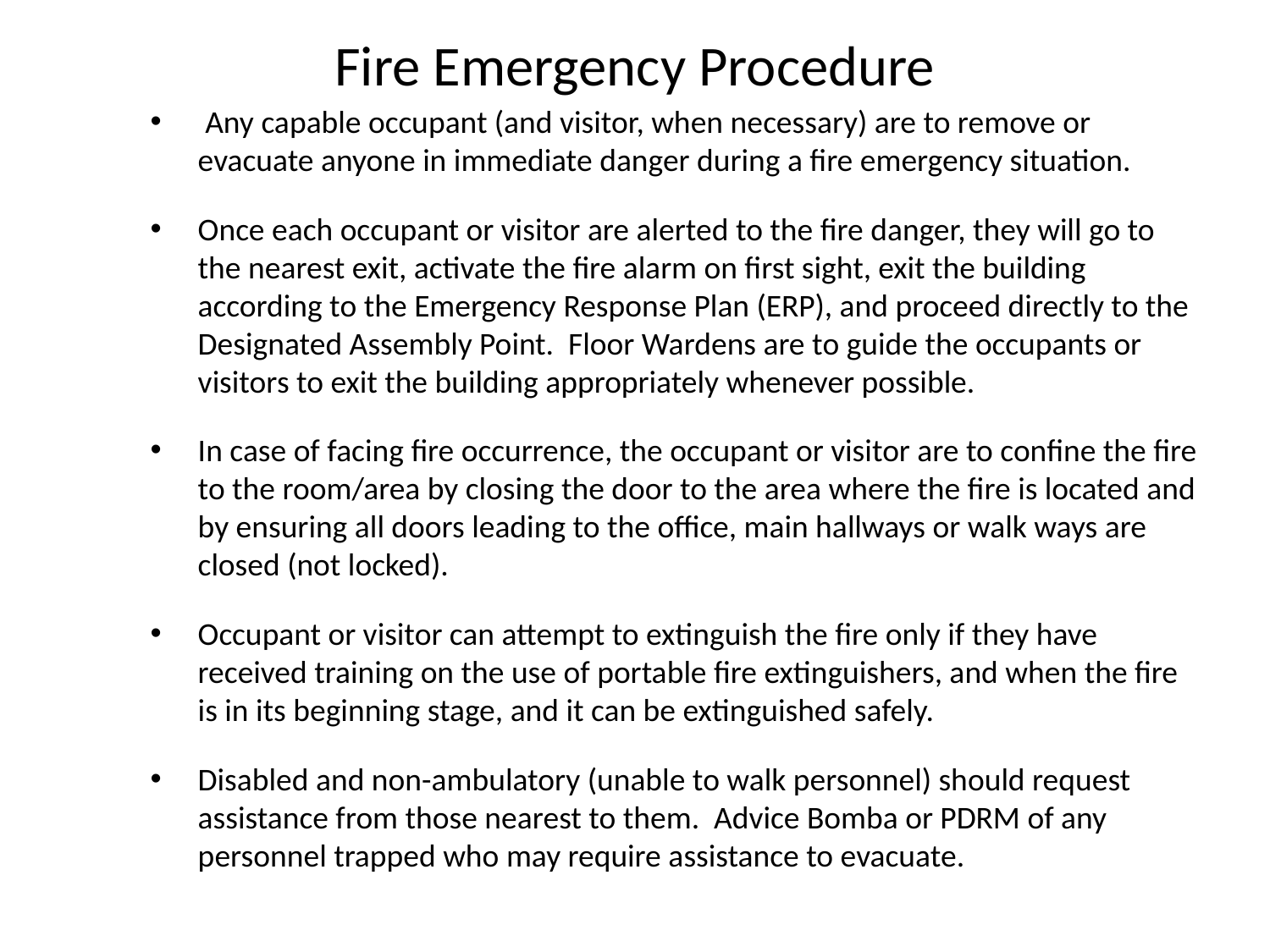

# Fire Emergency Procedure
 Any capable occupant (and visitor, when necessary) are to remove or evacuate anyone in immediate danger during a fire emergency situation.

Once each occupant or visitor are alerted to the fire danger, they will go to the nearest exit, activate the fire alarm on first sight, exit the building according to the Emergency Response Plan (ERP), and proceed directly to the Designated Assembly Point.  Floor Wardens are to guide the occupants or visitors to exit the building appropriately whenever possible.

In case of facing fire occurrence, the occupant or visitor are to confine the fire to the room/area by closing the door to the area where the fire is located and by ensuring all doors leading to the office, main hallways or walk ways are closed (not locked).

Occupant or visitor can attempt to extinguish the fire only if they have received training on the use of portable fire extinguishers, and when the fire is in its beginning stage, and it can be extinguished safely.

Disabled and non-ambulatory (unable to walk personnel) should request assistance from those nearest to them.  Advice Bomba or PDRM of any personnel trapped who may require assistance to evacuate.